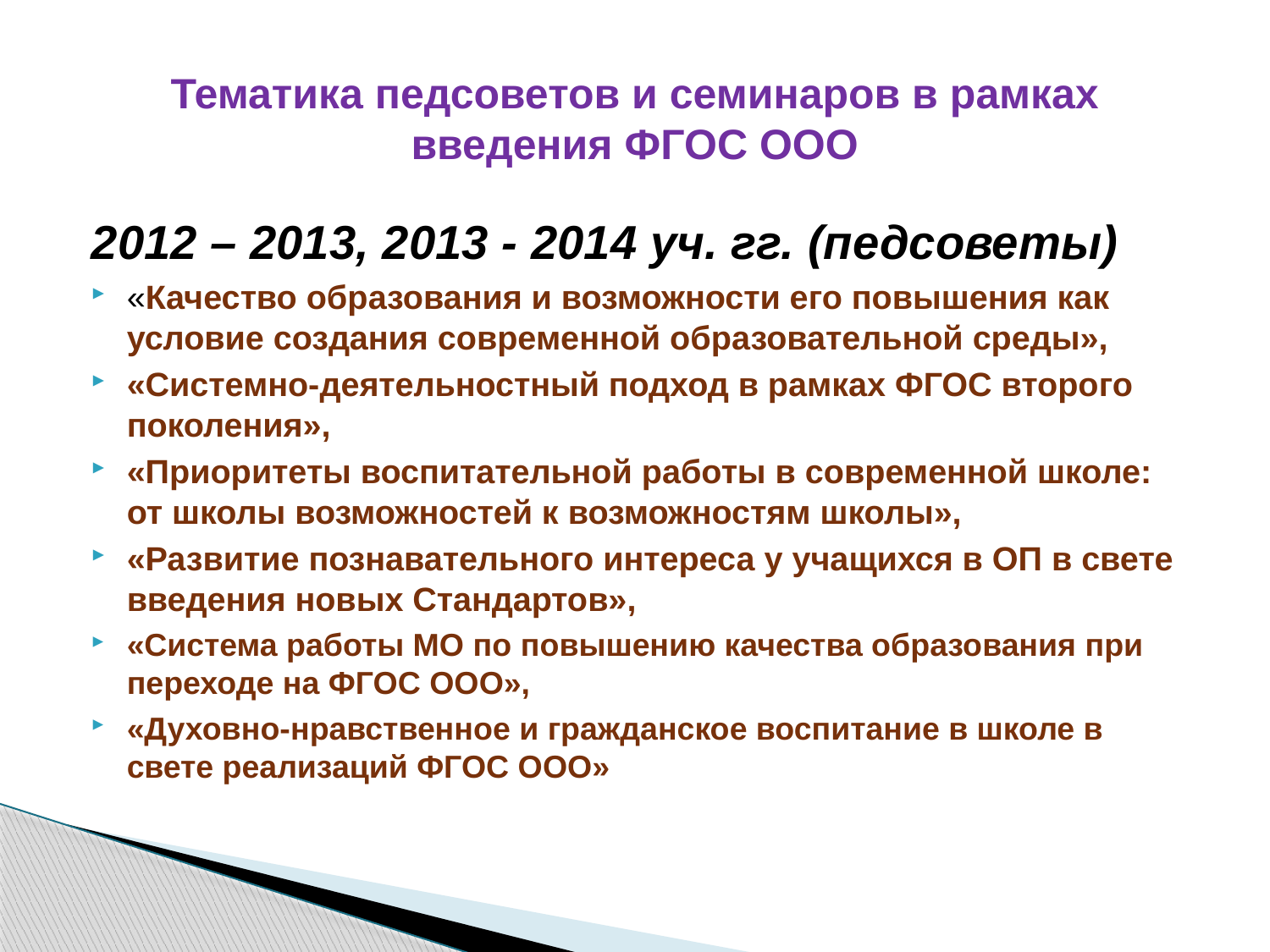

# Тематика педсоветов и семинаров в рамках введения ФГОС ООО
2012 – 2013, 2013 - 2014 уч. гг. (педсоветы)
«Качество образования и возможности его повышения как условие создания современной образовательной среды»,
«Системно-деятельностный подход в рамках ФГОС второго поколения»,
«Приоритеты воспитательной работы в современной школе: от школы возможностей к возможностям школы»,
«Развитие познавательного интереса у учащихся в ОП в свете введения новых Стандартов»,
«Система работы МО по повышению качества образования при переходе на ФГОС ООО»,
«Духовно-нравственное и гражданское воспитание в школе в свете реализаций ФГОС ООО»